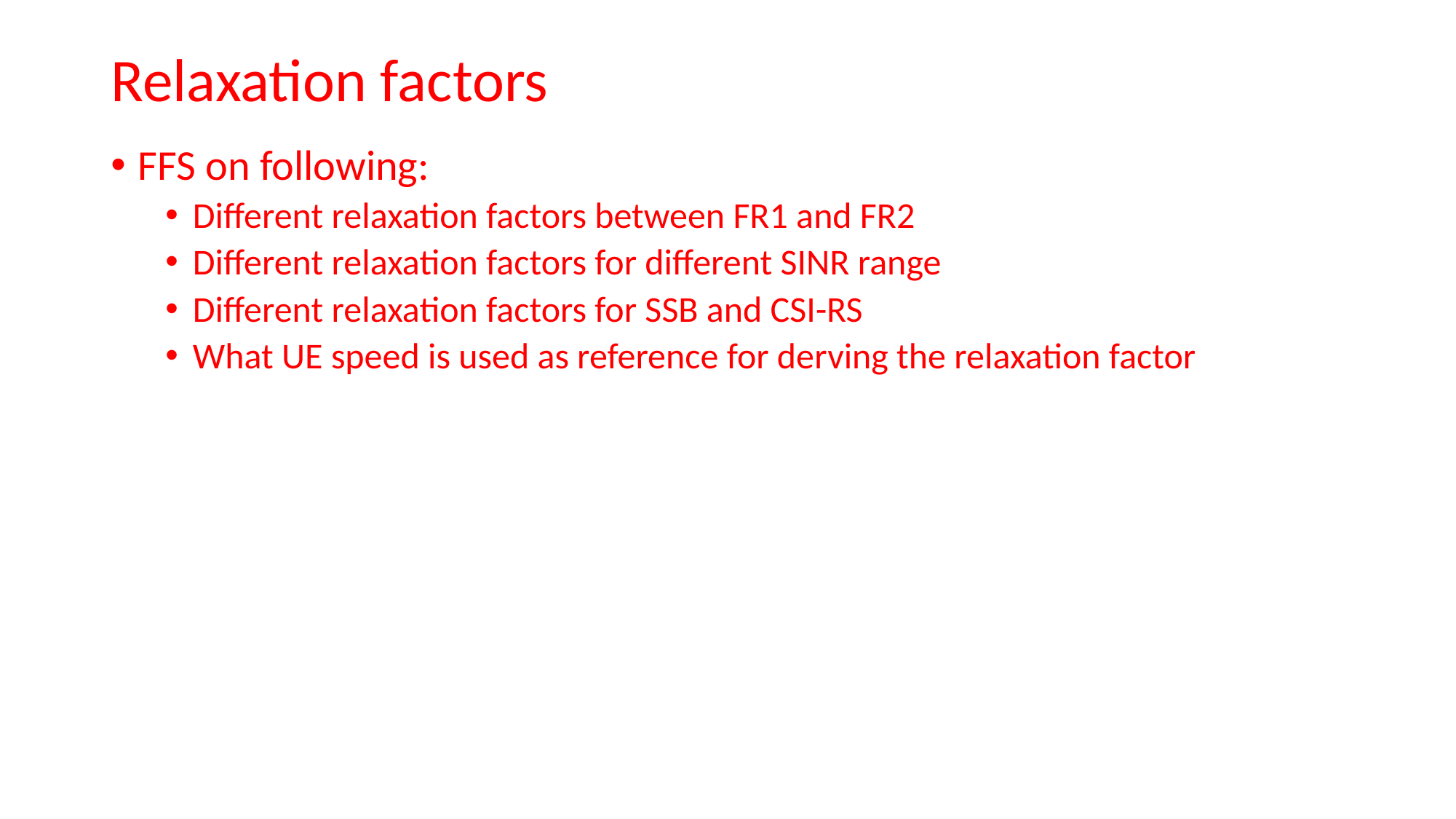

# Relaxation factors
FFS on following:
Different relaxation factors between FR1 and FR2
Different relaxation factors for different SINR range
Different relaxation factors for SSB and CSI-RS
What UE speed is used as reference for derving the relaxation factor